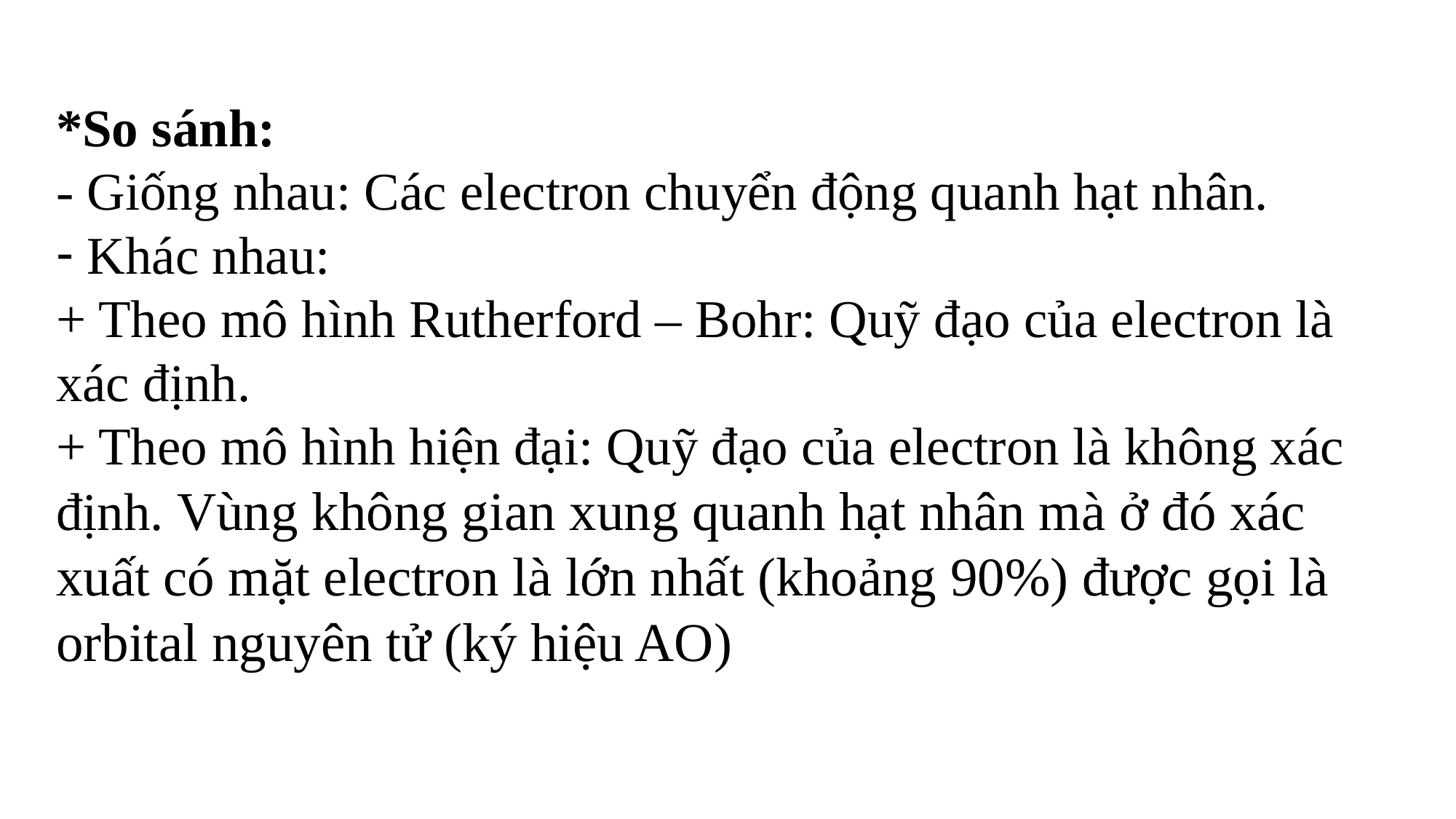

*So sánh:
- Giống nhau: Các electron chuyển động quanh hạt nhân.
 Khác nhau:
+ Theo mô hình Rutherford – Bohr: Quỹ đạo của electron là xác định.
+ Theo mô hình hiện đại: Quỹ đạo của electron là không xác định. Vùng không gian xung quanh hạt nhân mà ở đó xác xuất có mặt electron là lớn nhất (khoảng 90%) được gọi là orbital nguyên tử (ký hiệu AO)